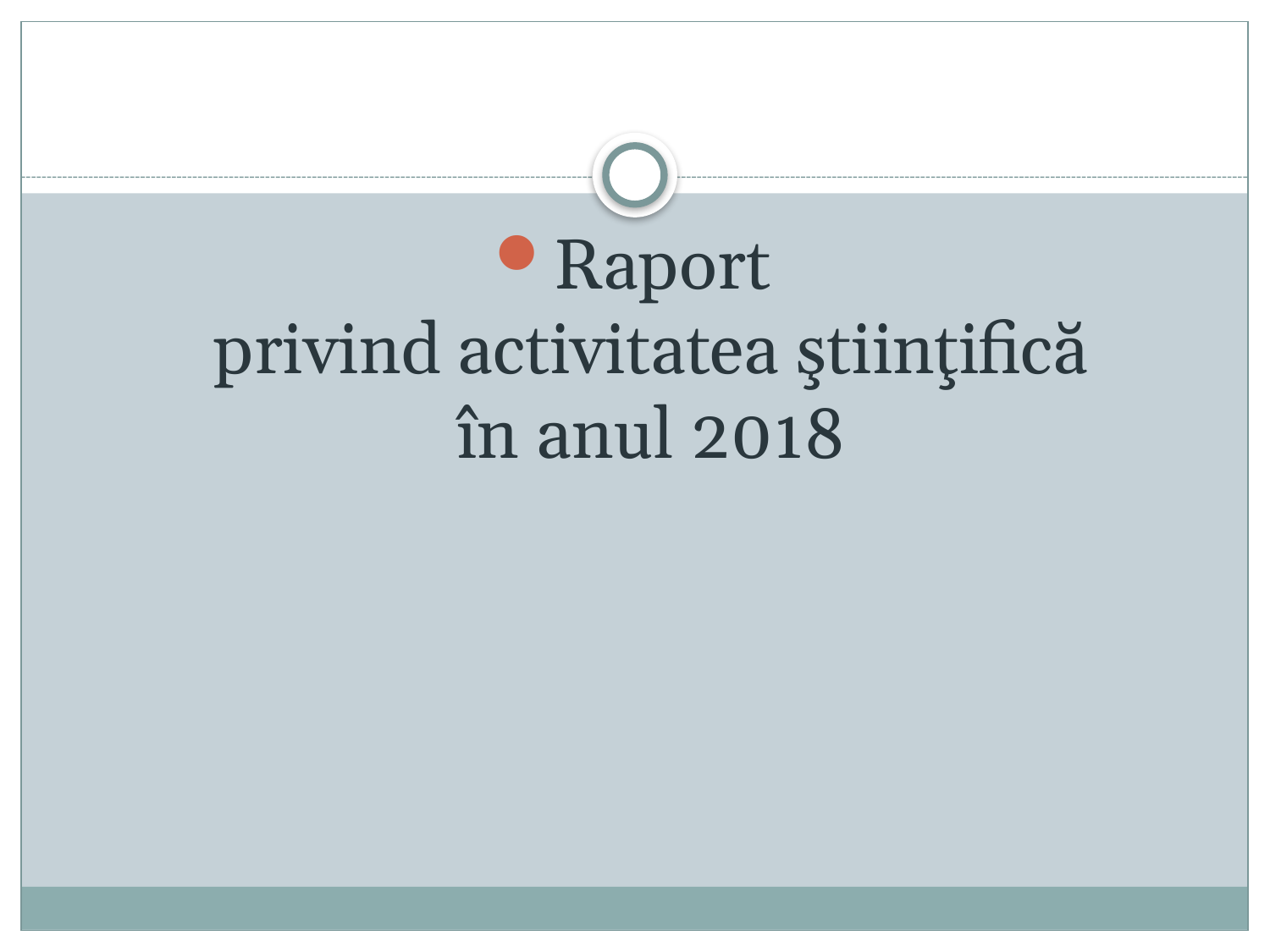

Raport
privind activitatea ştiinţifică
în anul 2018